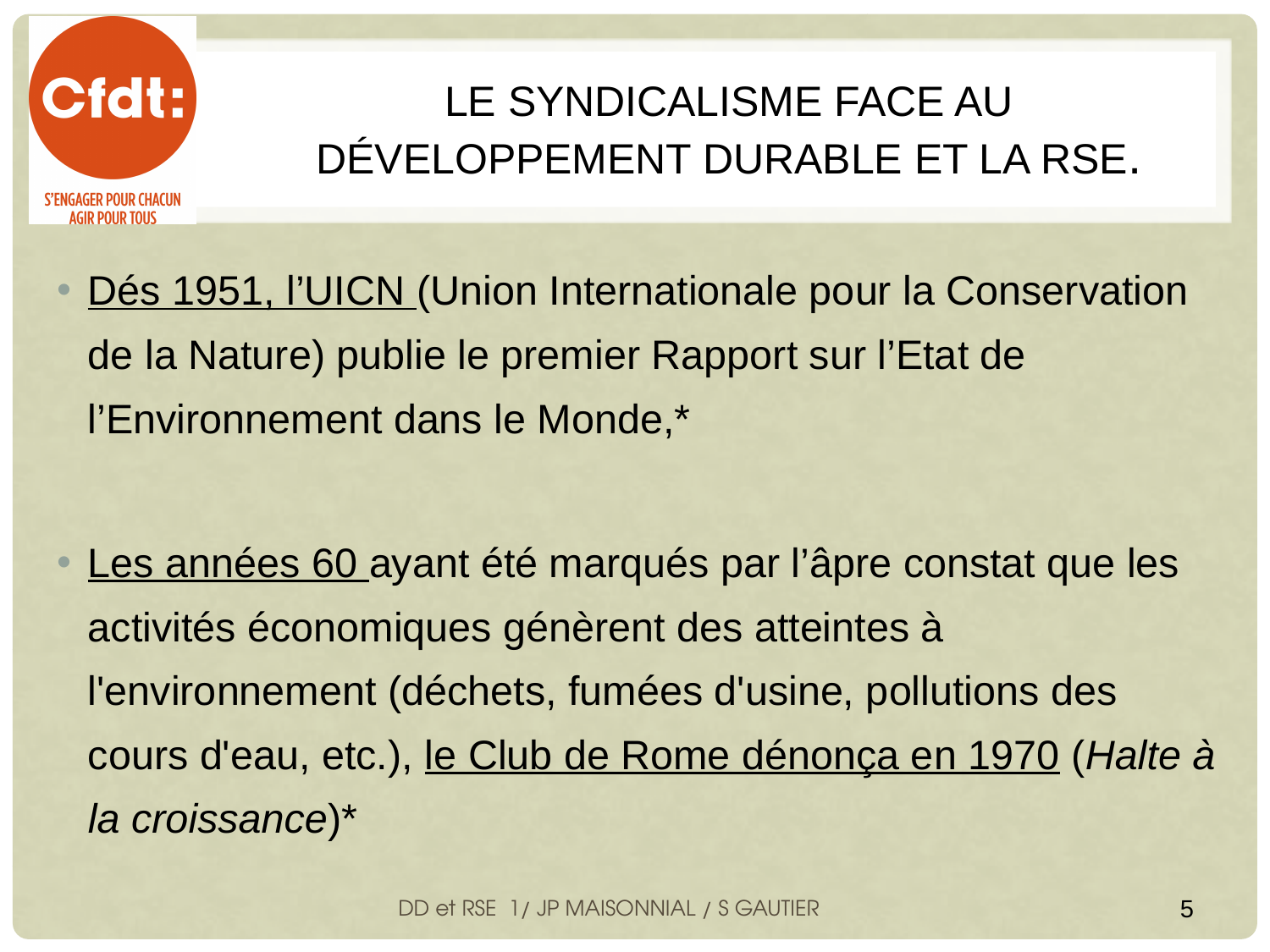

# LE SYNDICALISME FACE AU DÉVELOPPEMENT DURABLE ET LA RSE.
Dés 1951, l’UICN (Union Internationale pour la Conservation de la Nature) publie le premier Rapport sur l’Etat de l’Environnement dans le Monde,*

Les années 60 ayant été marqués par l’âpre constat que les activités économiques génèrent des atteintes à l'environnement (déchets, fumées d'usine, pollutions des cours d'eau, etc.), le Club de Rome dénonça en 1970 (Halte à la croissance)*

DD et RSE  1/ JP MAISONNIAL / S GAUTIER
5